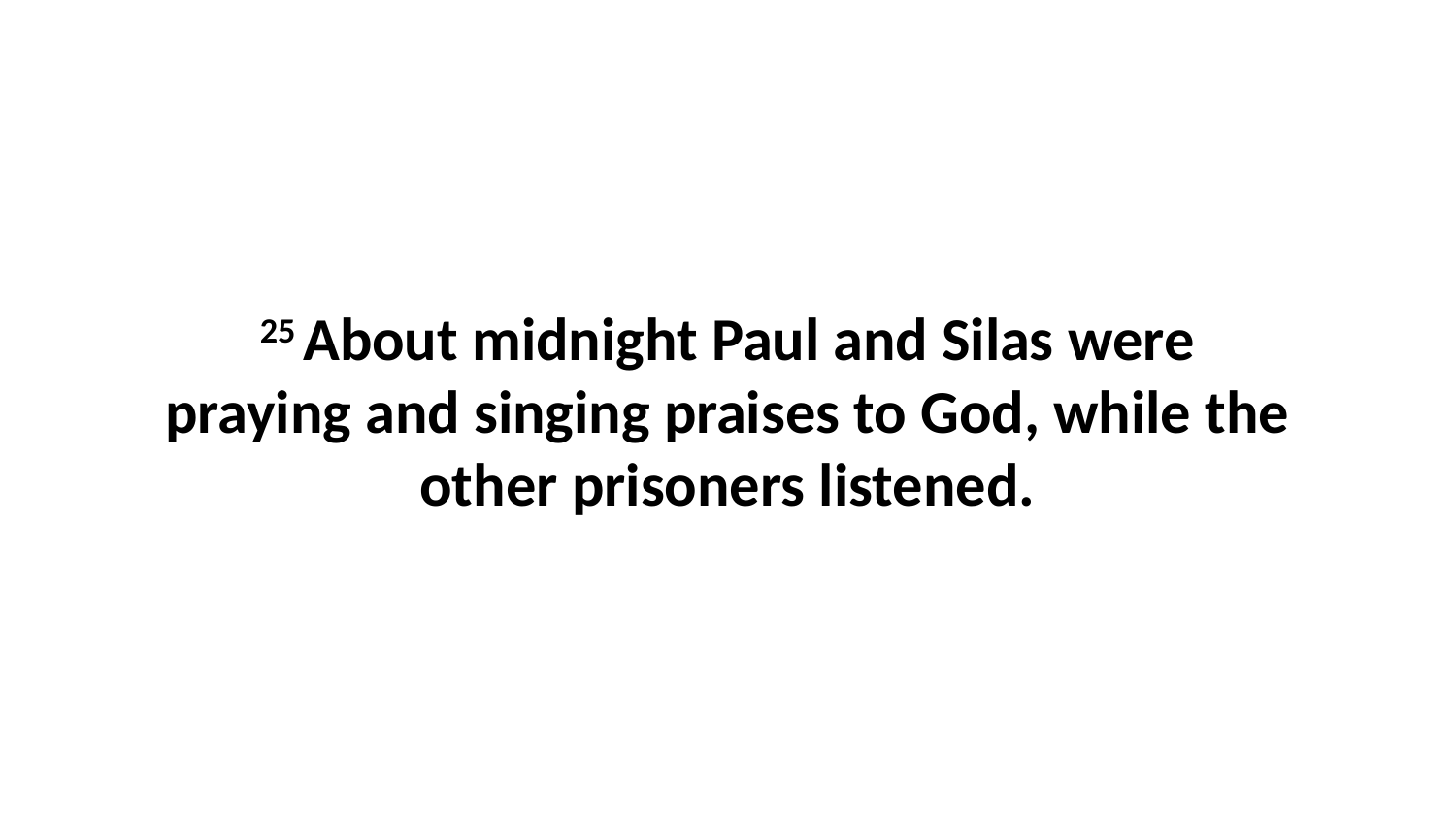

25 About midnight Paul and Silas were praying and singing praises to God, while the other prisoners listened.